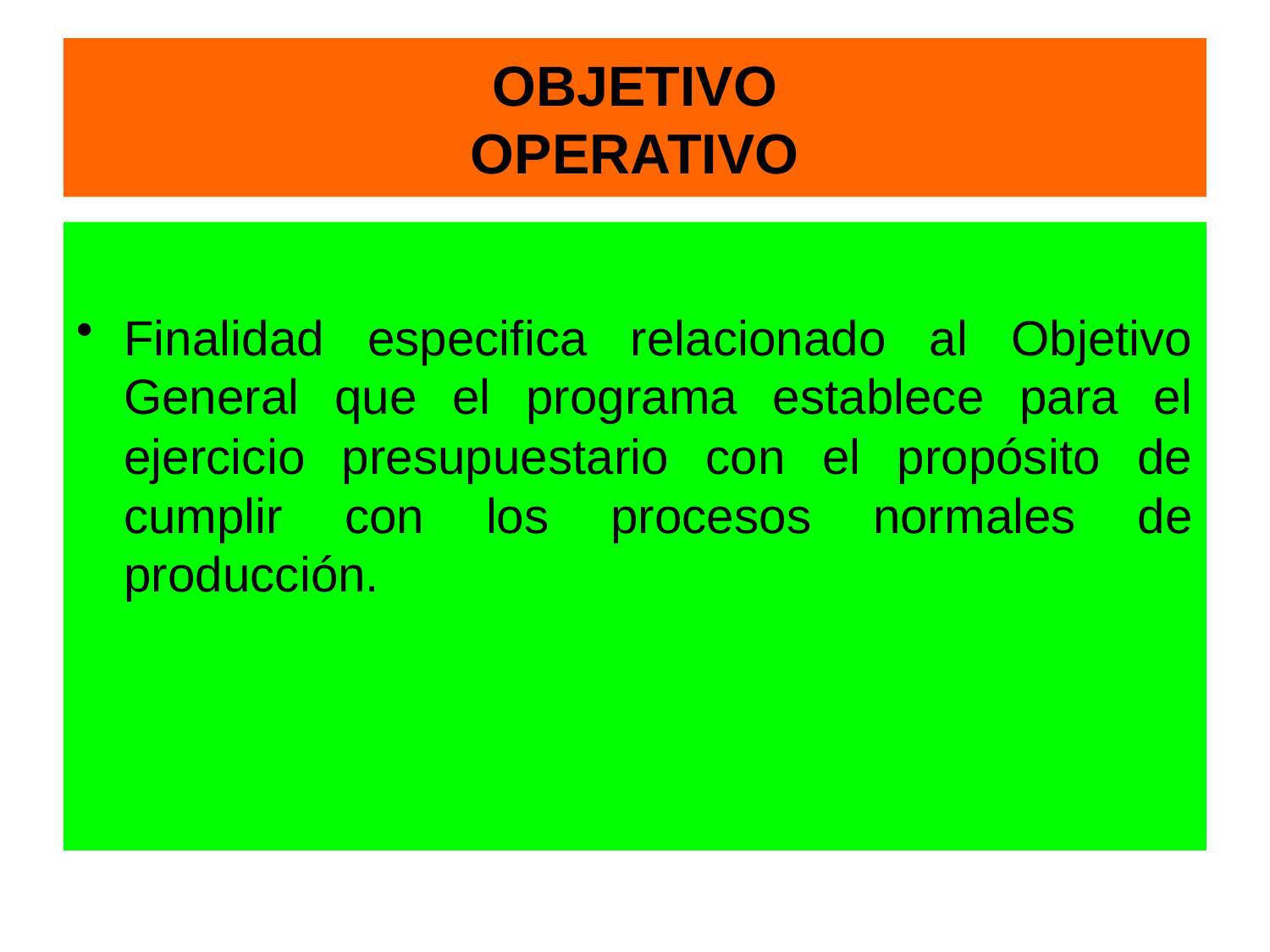

# OBJETIVO OPERATIVO

Finalidad especifica relacionado al Objetivo General que el programa establece para el ejercicio presupuestario con el propósito de cumplir con los procesos normales de producción.